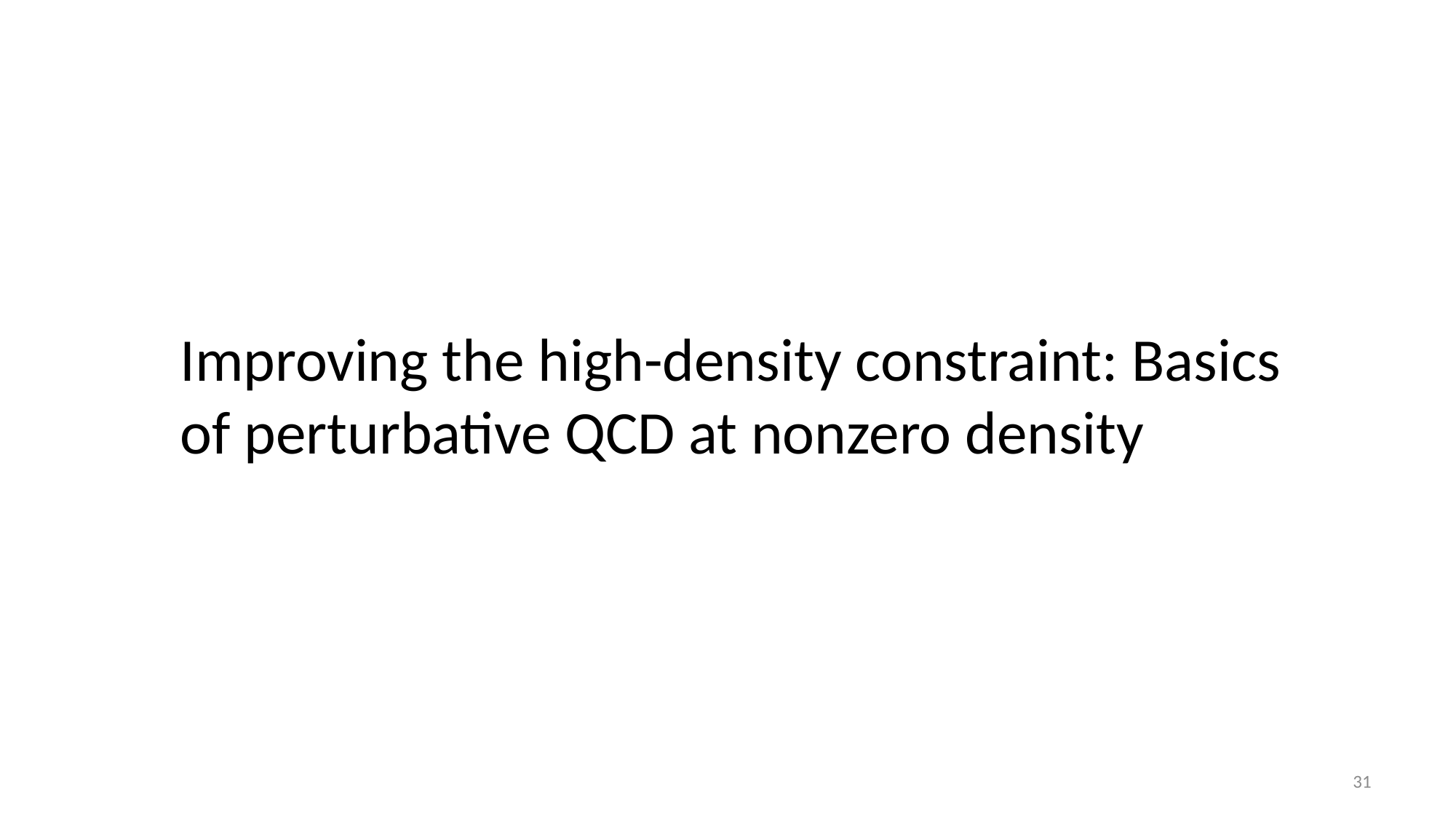

Improving the high-density constraint: Basics of perturbative QCD at nonzero density
31